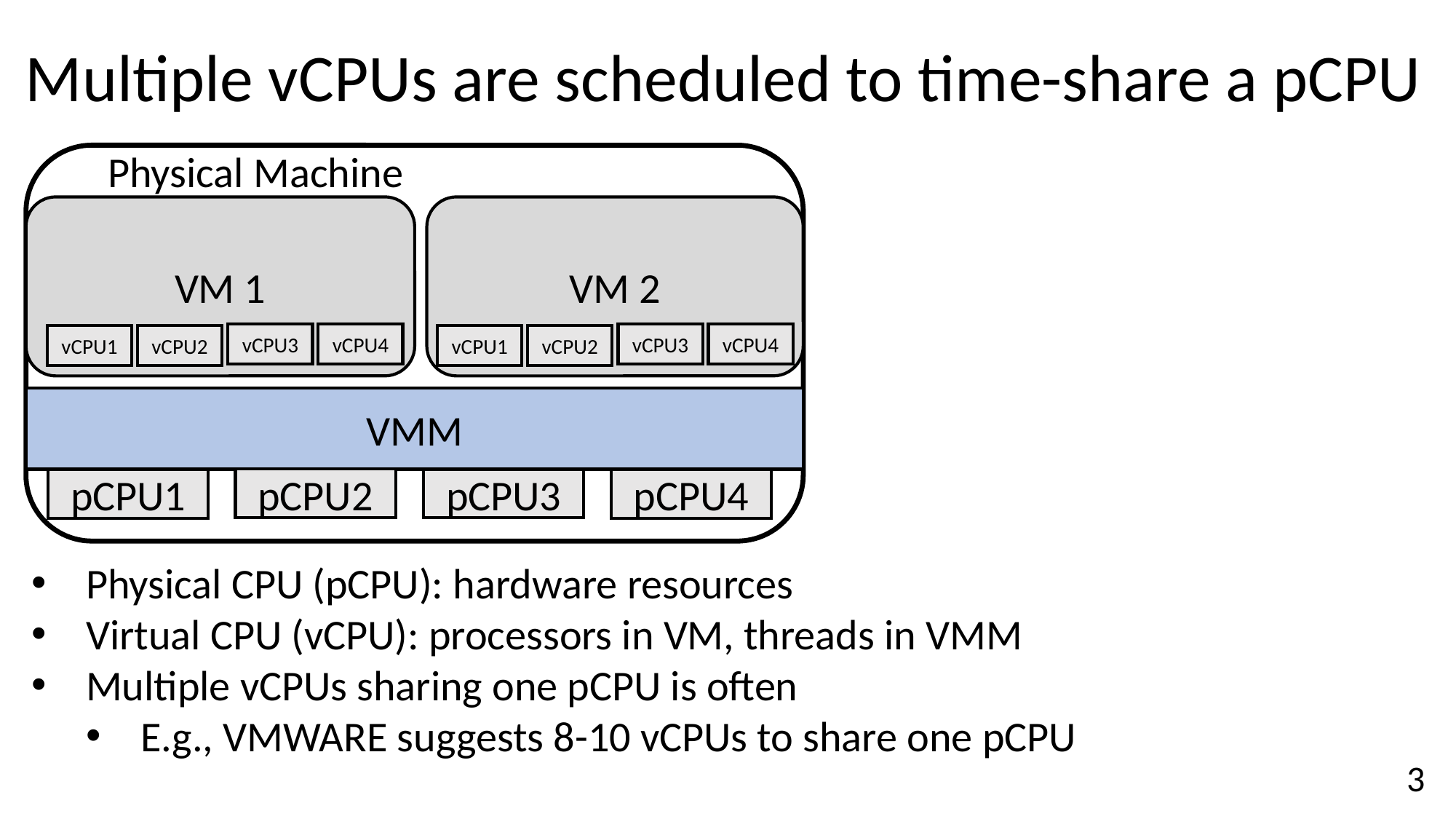

# Multiple vCPUs are scheduled to time-share a pCPU
Physical Machine

VM 1
VM 2
vCPU3
vCPU4
vCPU3
vCPU4
vCPU1
vCPU2
vCPU1
vCPU2
VMM
pCPU2
pCPU3
pCPU4
pCPU1
Physical CPU (pCPU): hardware resources
Virtual CPU (vCPU): processors in VM, threads in VMM
Multiple vCPUs sharing one pCPU is often
E.g., VMWARE suggests 8-10 vCPUs to share one pCPU
3